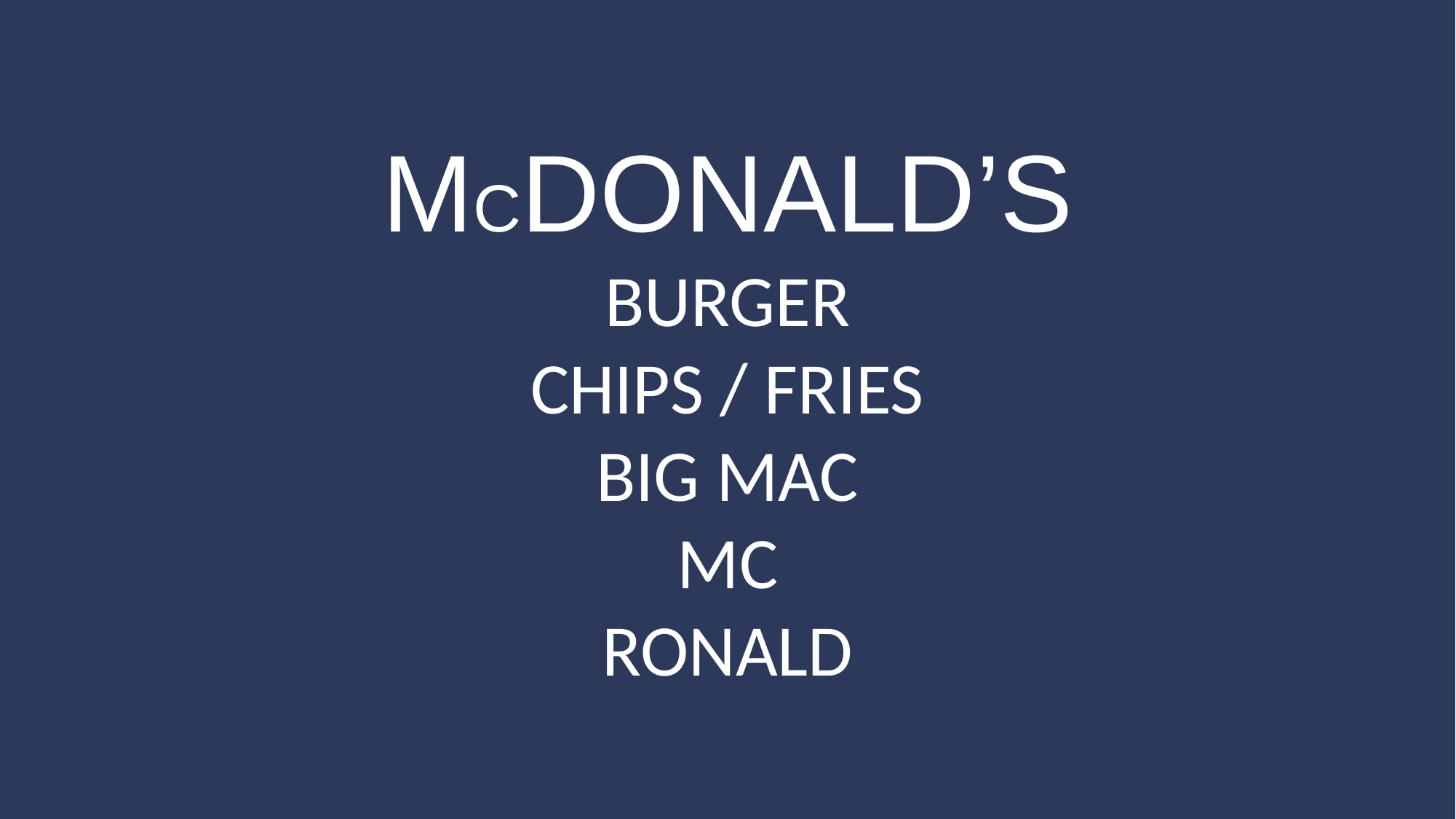

mcdONALD’S
BURGER
CHIPS / FRIES
BIG MAC
MC
RONALD